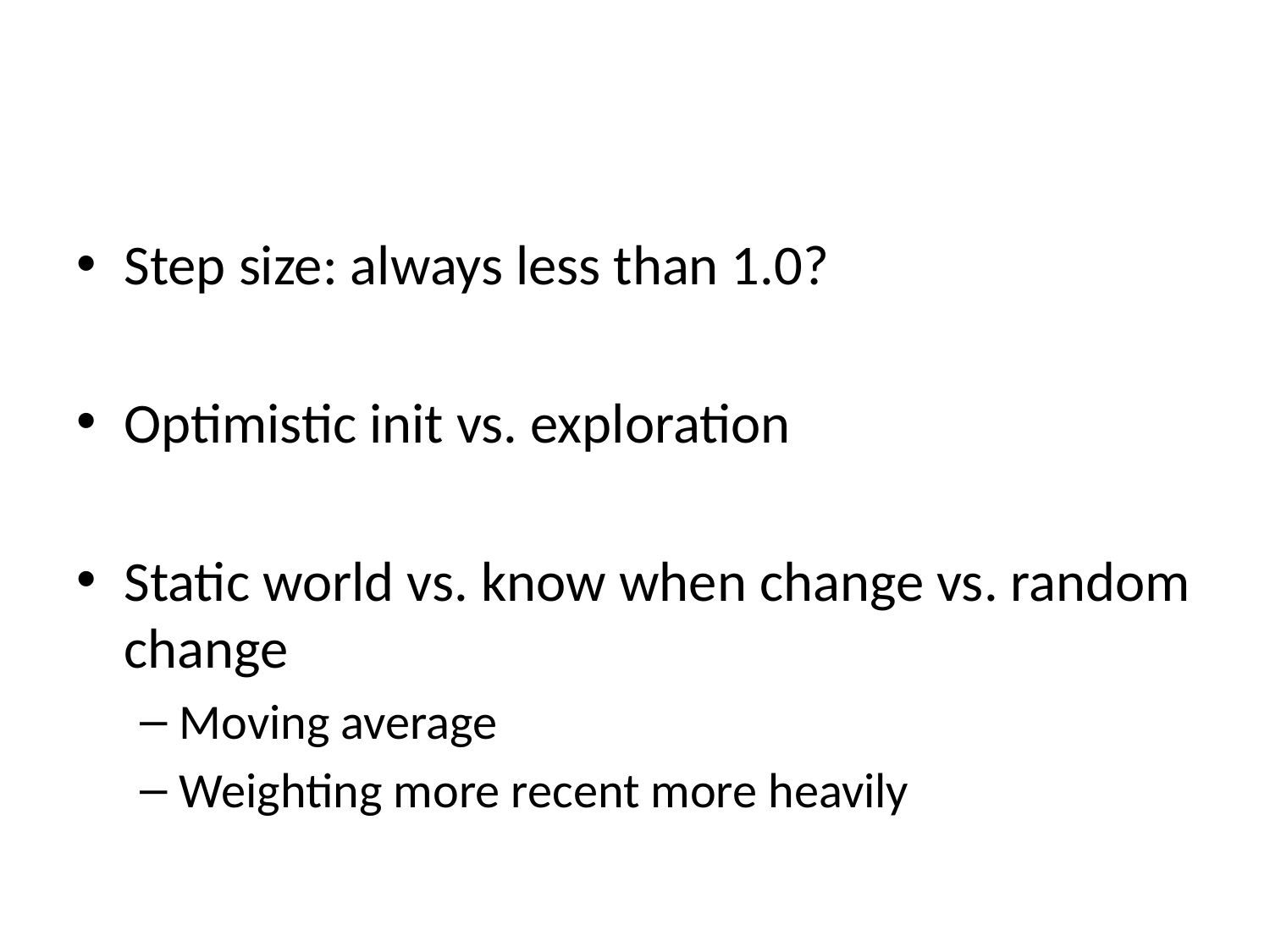

#
Step size: always less than 1.0?

Optimistic init vs. exploration

Static world vs. know when change vs. random change
Moving average
Weighting more recent more heavily